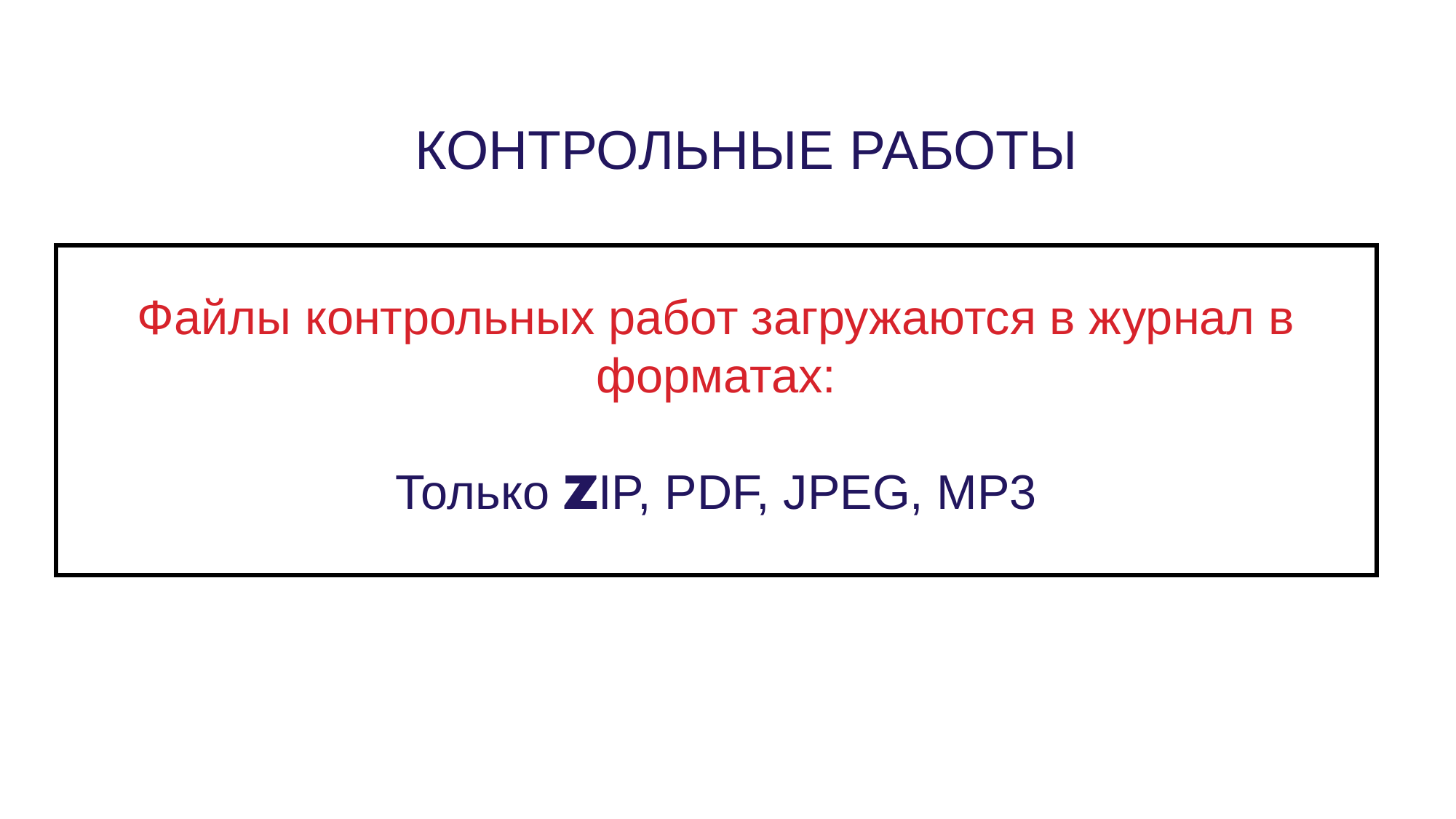

КОНТРОЛЬНЫЕ РАБОТЫ

Файлы контрольных работ загружаются в журнал в форматах:

Только ZIP, PDF, JPEG, MP3